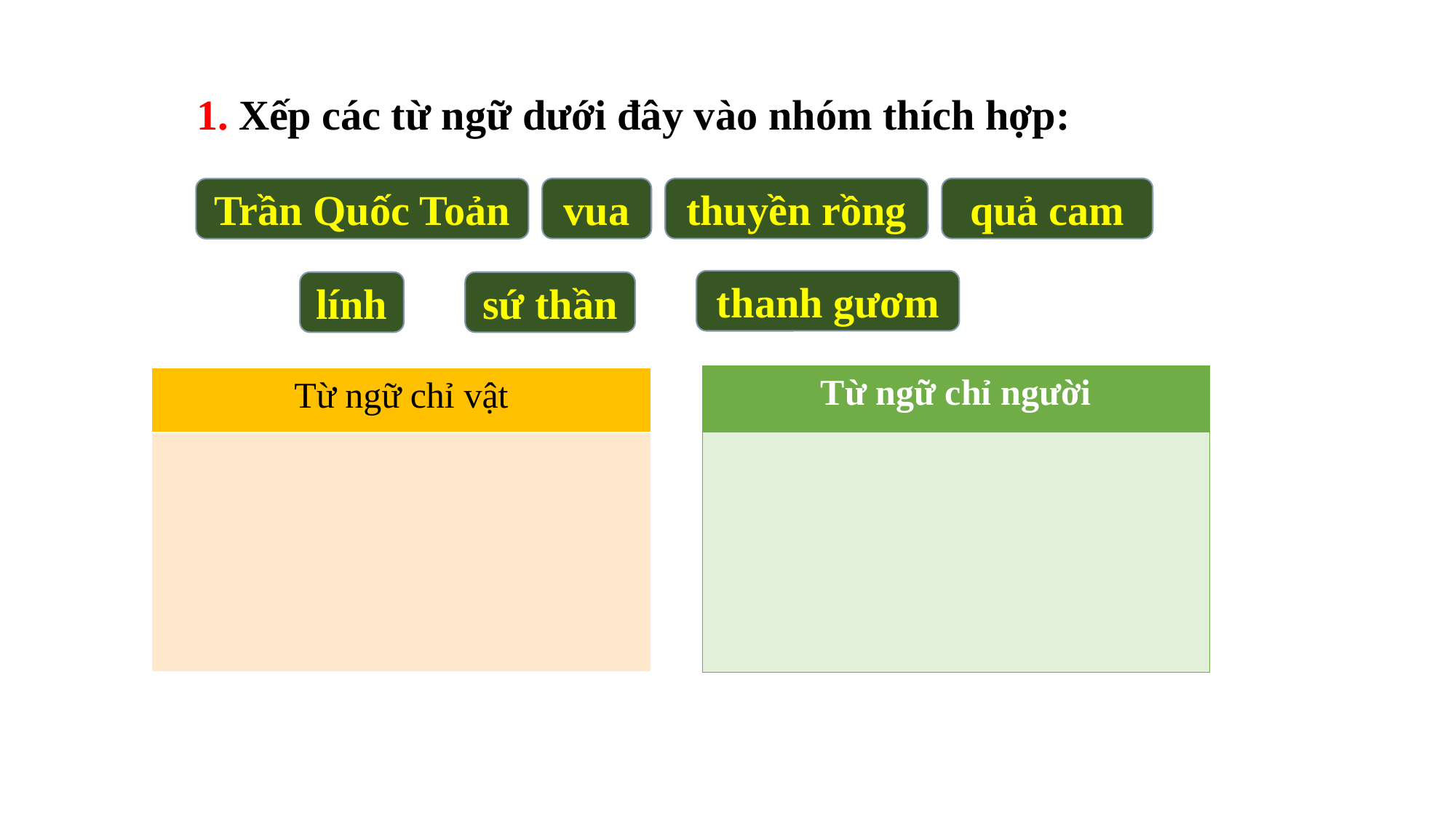

1. Xếp các từ ngữ dưới đây vào nhóm thích hợp:
vua
thuyền rồng
quả cam
Trần Quốc Toản
thanh gươm
sứ thần
lính
| Từ ngữ chỉ người |
| --- |
|  |
| Từ ngữ chỉ vật |
| --- |
|  |